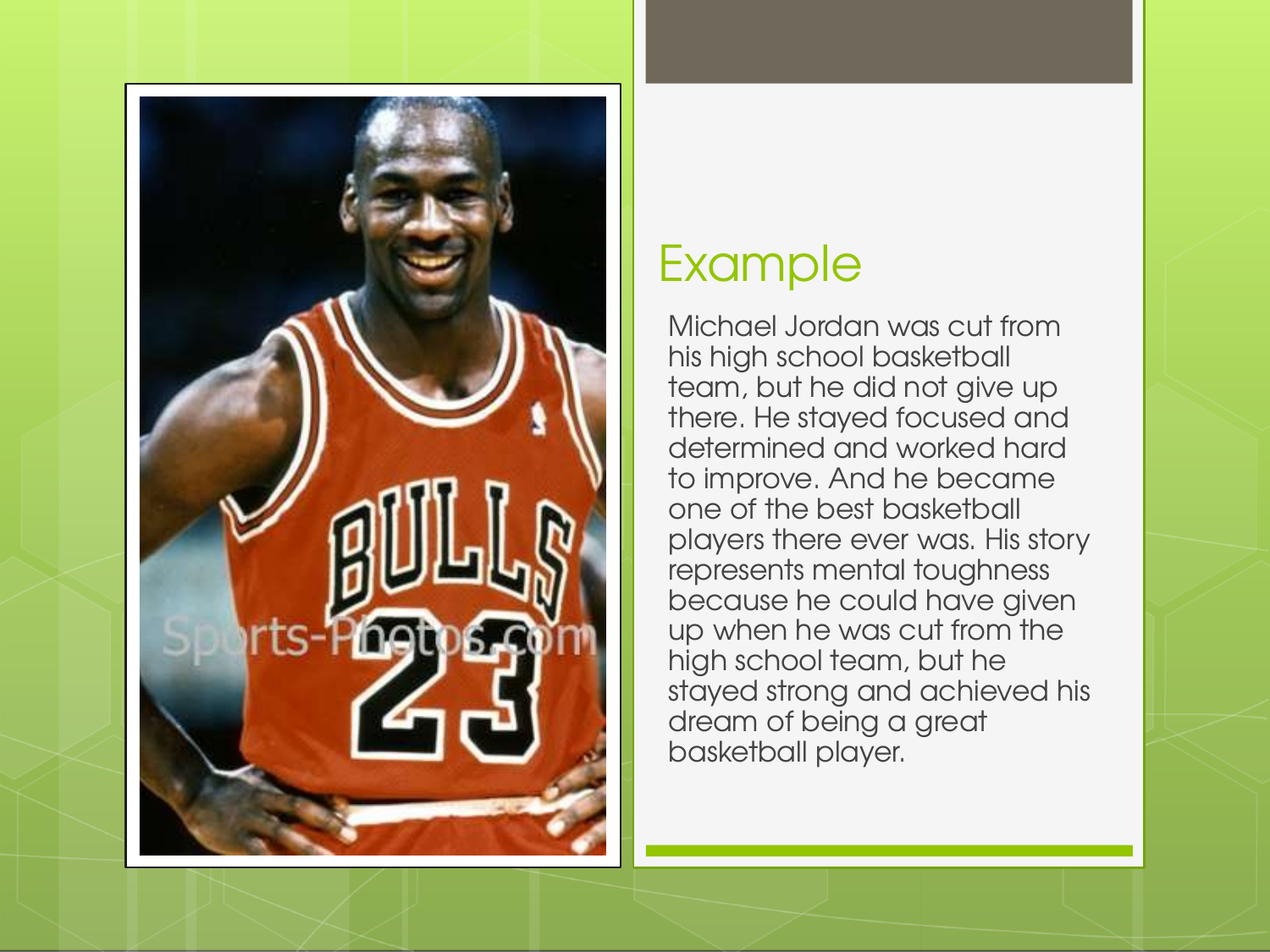

# Example
Michael Jordan was cut from  his high school basketball  team, but he did not give up  there. He stayed focused and  determined and worked hard  to improve. And he became  one of the best basketball  players there ever was. His story  represents mental toughness  because he could have given  up when he was cut from the  high school team, but he  stayed strong and achieved his  dream of being a great  basketball player.